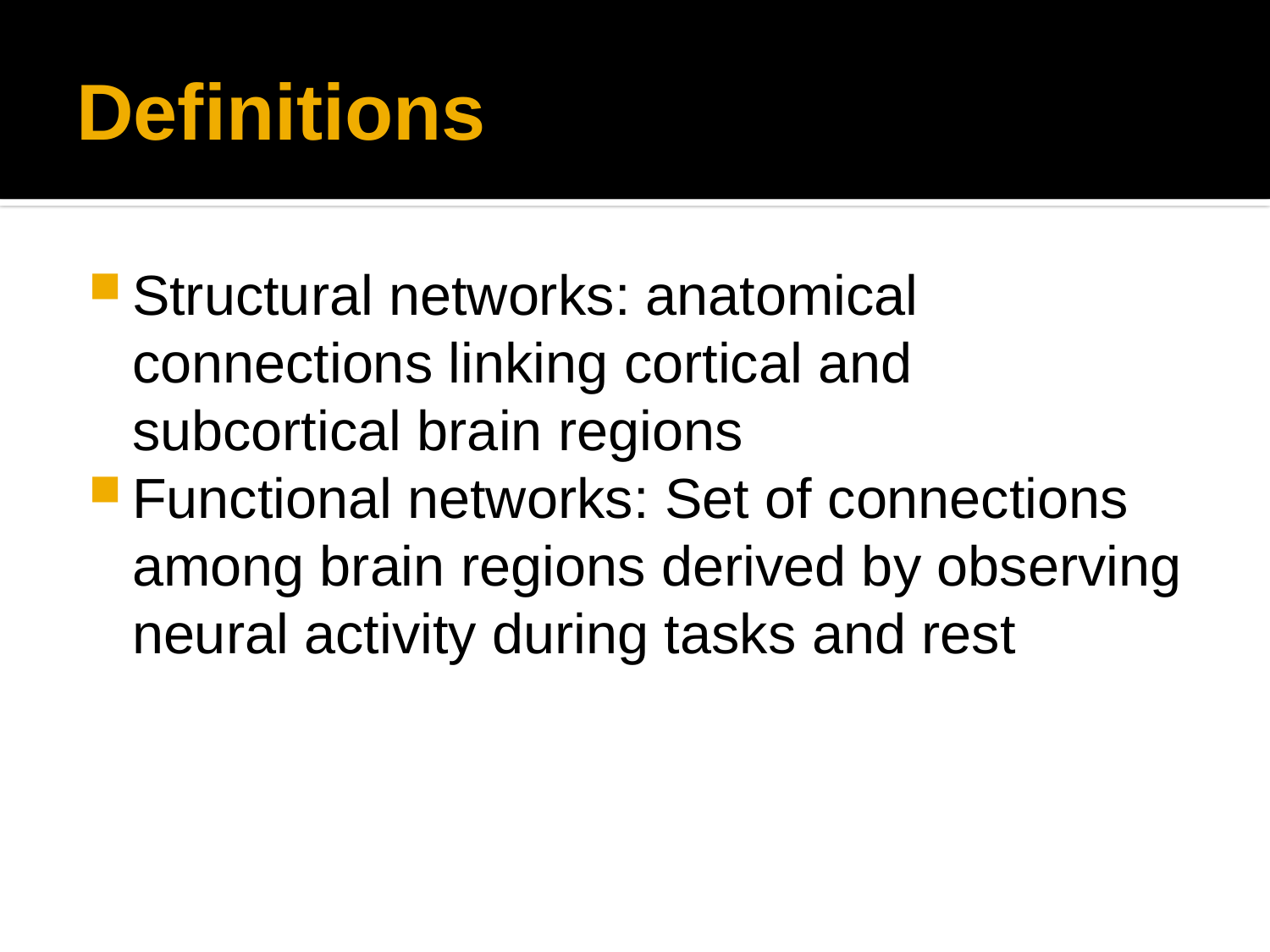

# Definitions
Structural networks: anatomical connections linking cortical and subcortical brain regions
Functional networks: Set of connections among brain regions derived by observing neural activity during tasks and rest